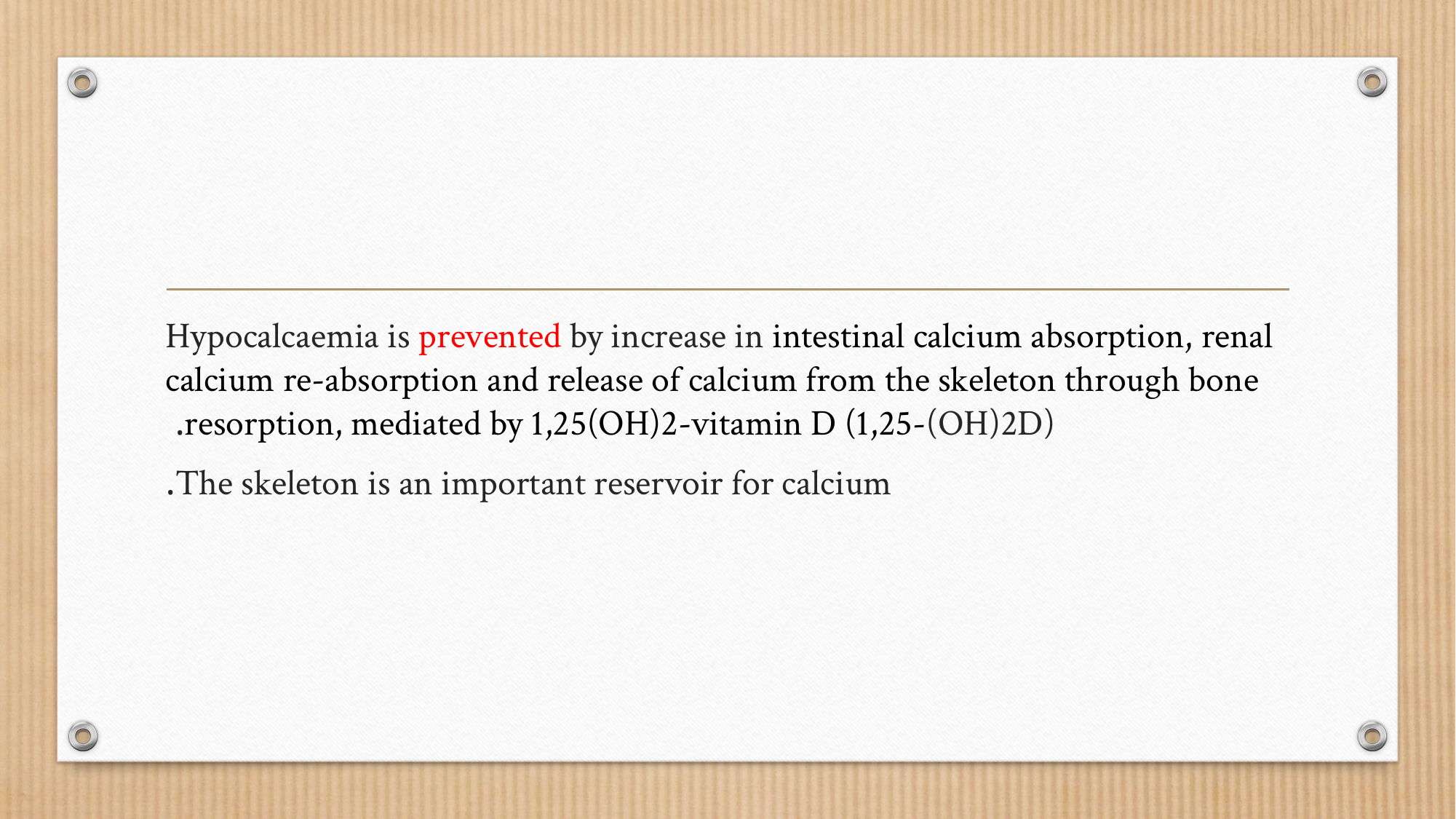

#
Hypocalcaemia is prevented by increase in intestinal calcium absorption, renal calcium re-absorption and release of calcium from the skeleton through bone resorption, mediated by 1,25(OH)2-vitamin D (1,25-(OH)2D).
The skeleton is an important reservoir for calcium.